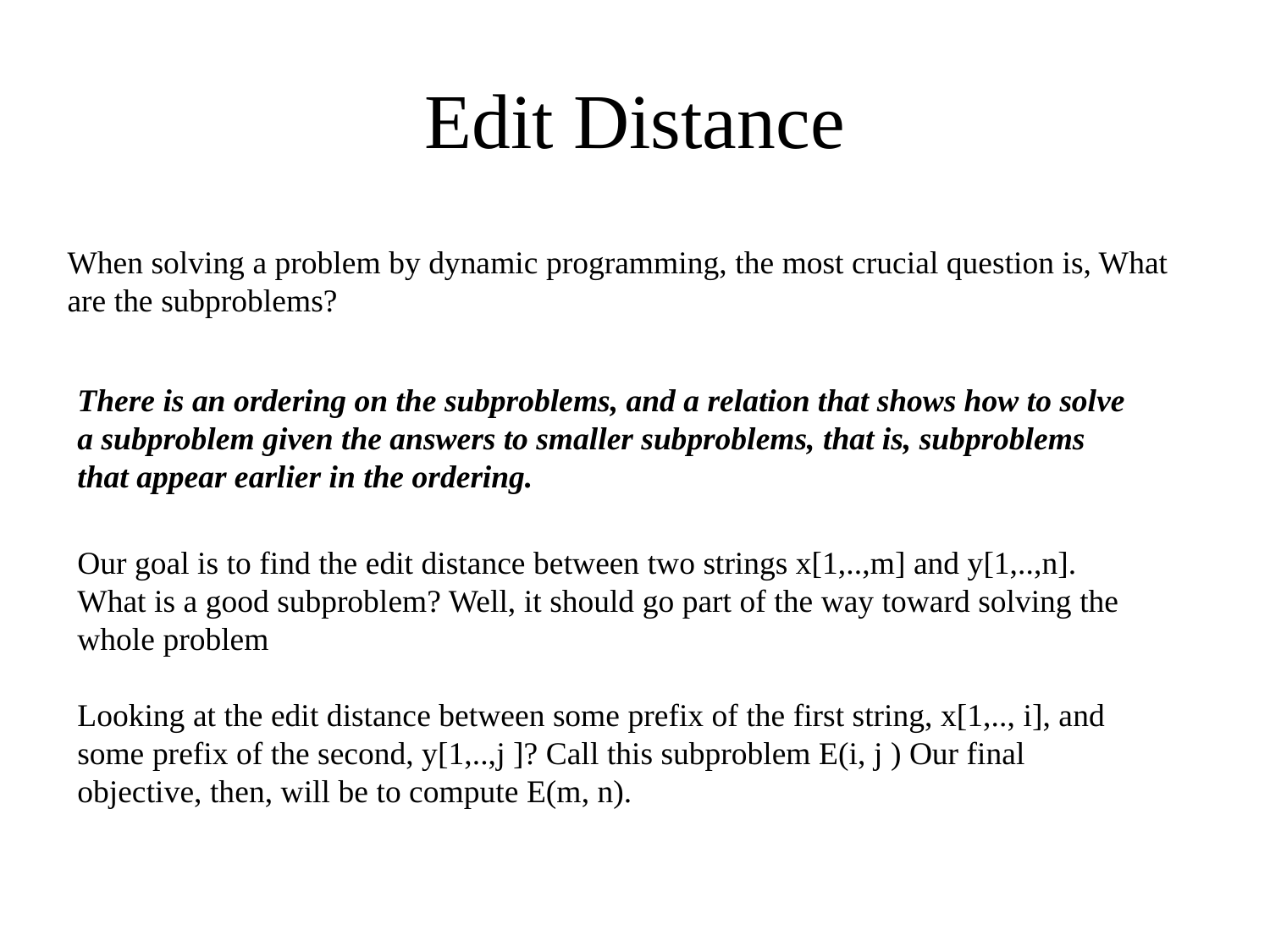

# Edit Distance
When solving a problem by dynamic programming, the most crucial question is, What are the subproblems?
There is an ordering on the subproblems, and a relation that shows how to solve
a subproblem given the answers to smaller subproblems, that is, subproblems
that appear earlier in the ordering.
Our goal is to find the edit distance between two strings x[1,..,m] and y[1,..,n]. What is a good subproblem? Well, it should go part of the way toward solving the whole problem

Looking at the edit distance between some prefix of the first string, x[1,.., i], and some prefix of the second, y[1,..,j ]? Call this subproblem E(i, j ) Our final objective, then, will be to compute E(m, n).